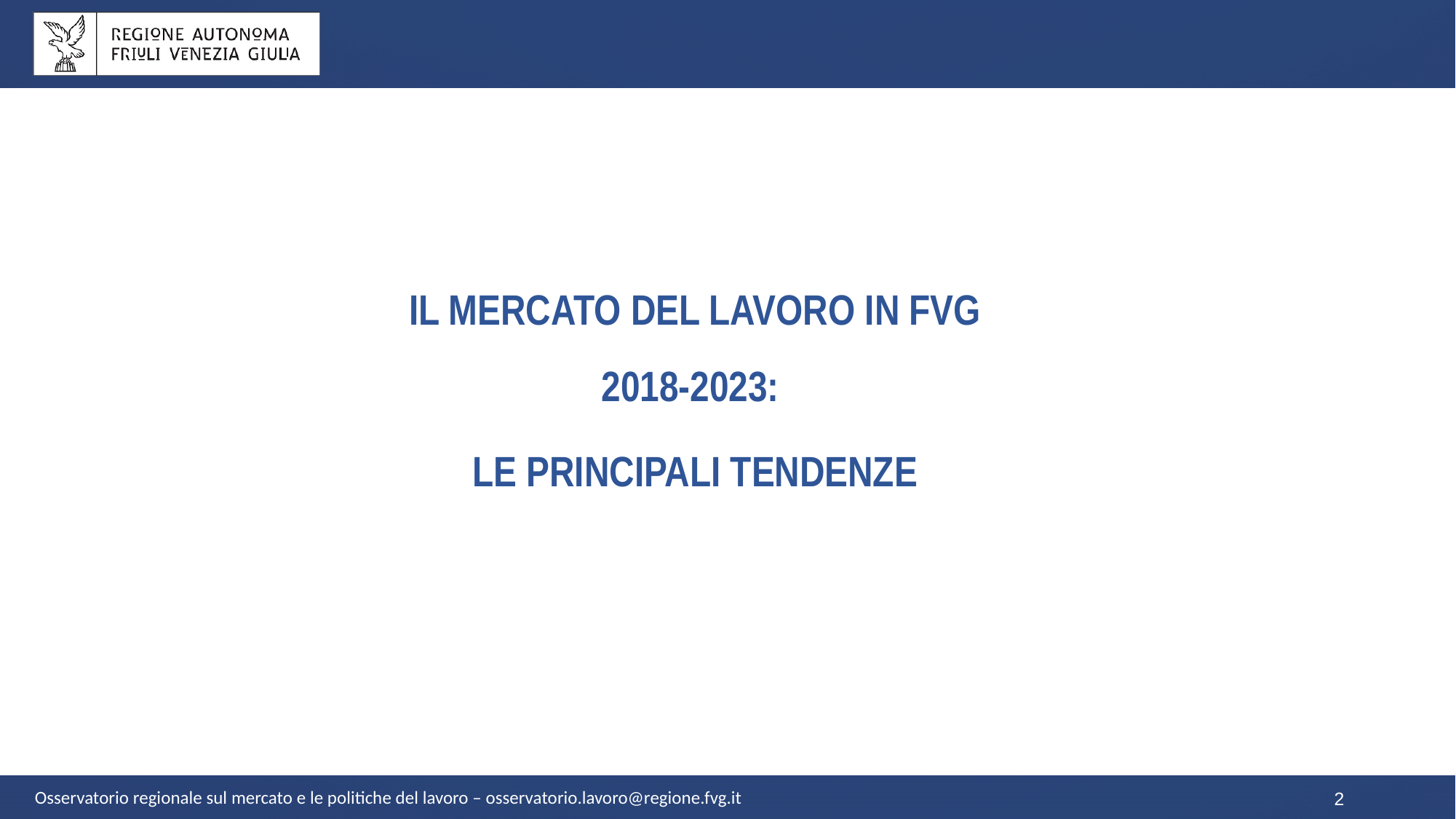

IL MERCATO DEL LAVORO IN FVG 2018-2023:
LE PRINCIPALI TENDENZE
Osservatorio regionale sul mercato e le politiche del lavoro – osservatorio.lavoro@regione.fvg.it
2